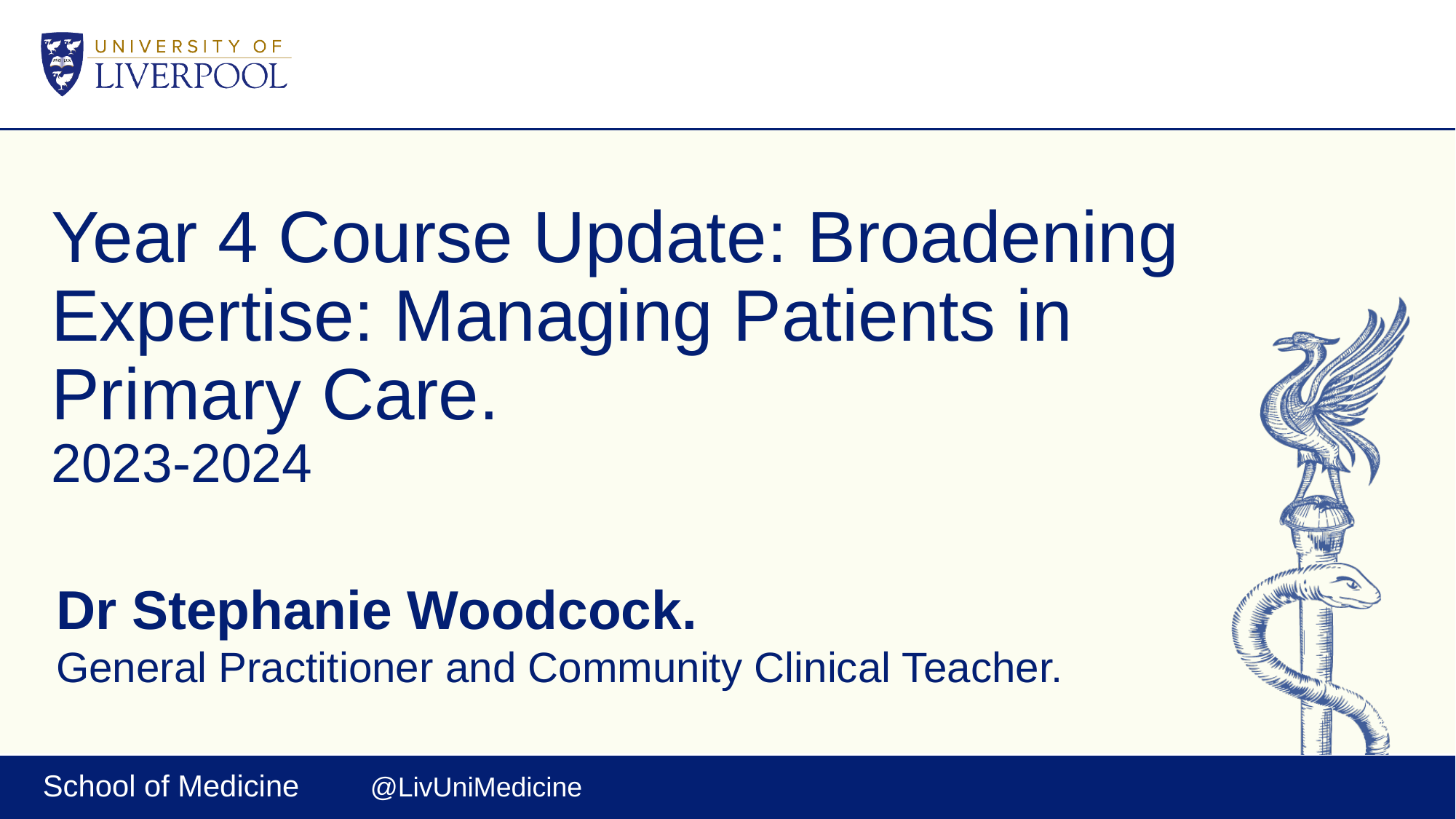

# Year 4 Course Update: Broadening Expertise: Managing Patients in Primary Care. 2023-2024
Dr Stephanie Woodcock.
General Practitioner and Community Clinical Teacher.